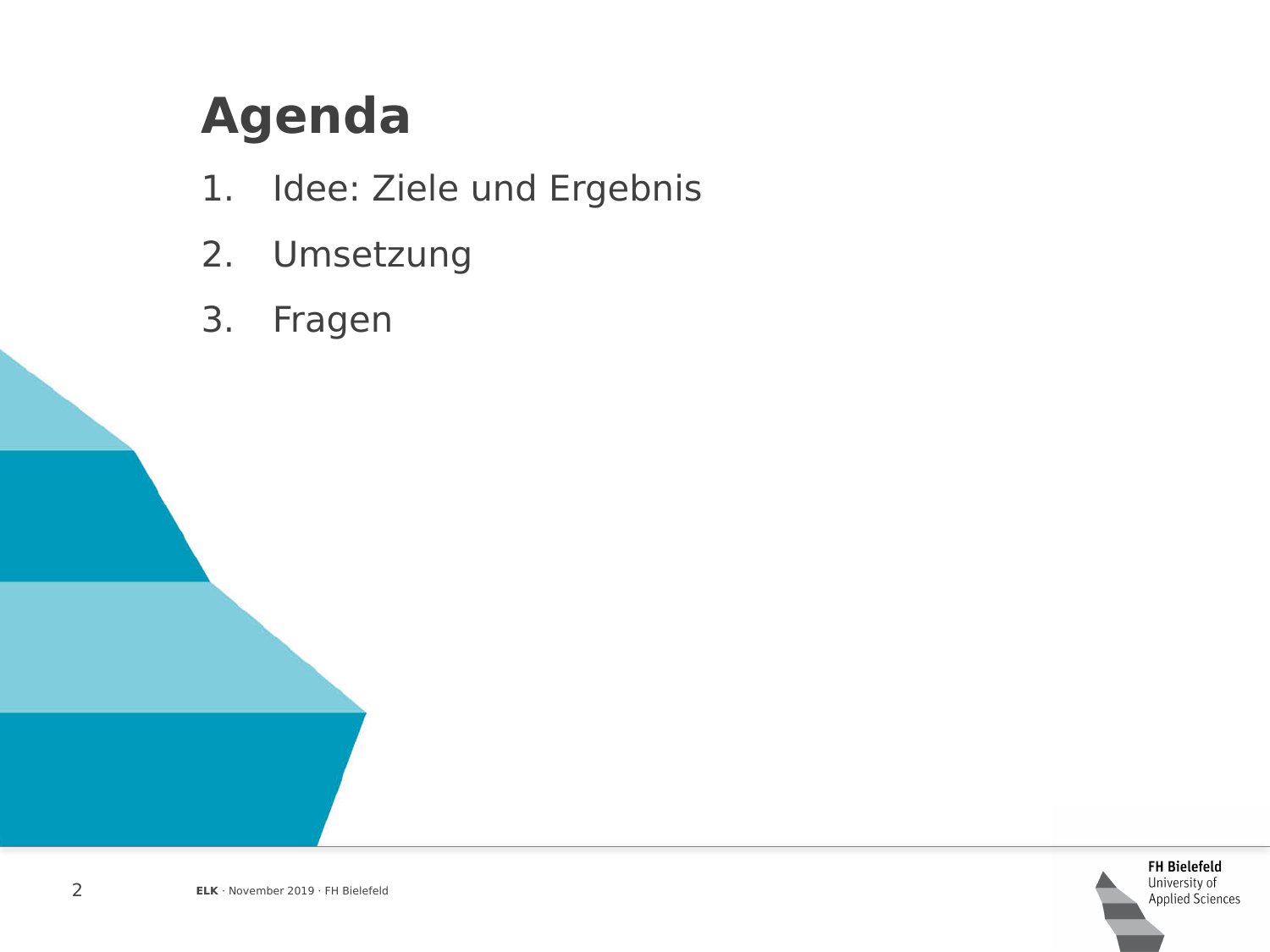

Agenda
Idee: Ziele und Ergebnis
Umsetzung
Fragen